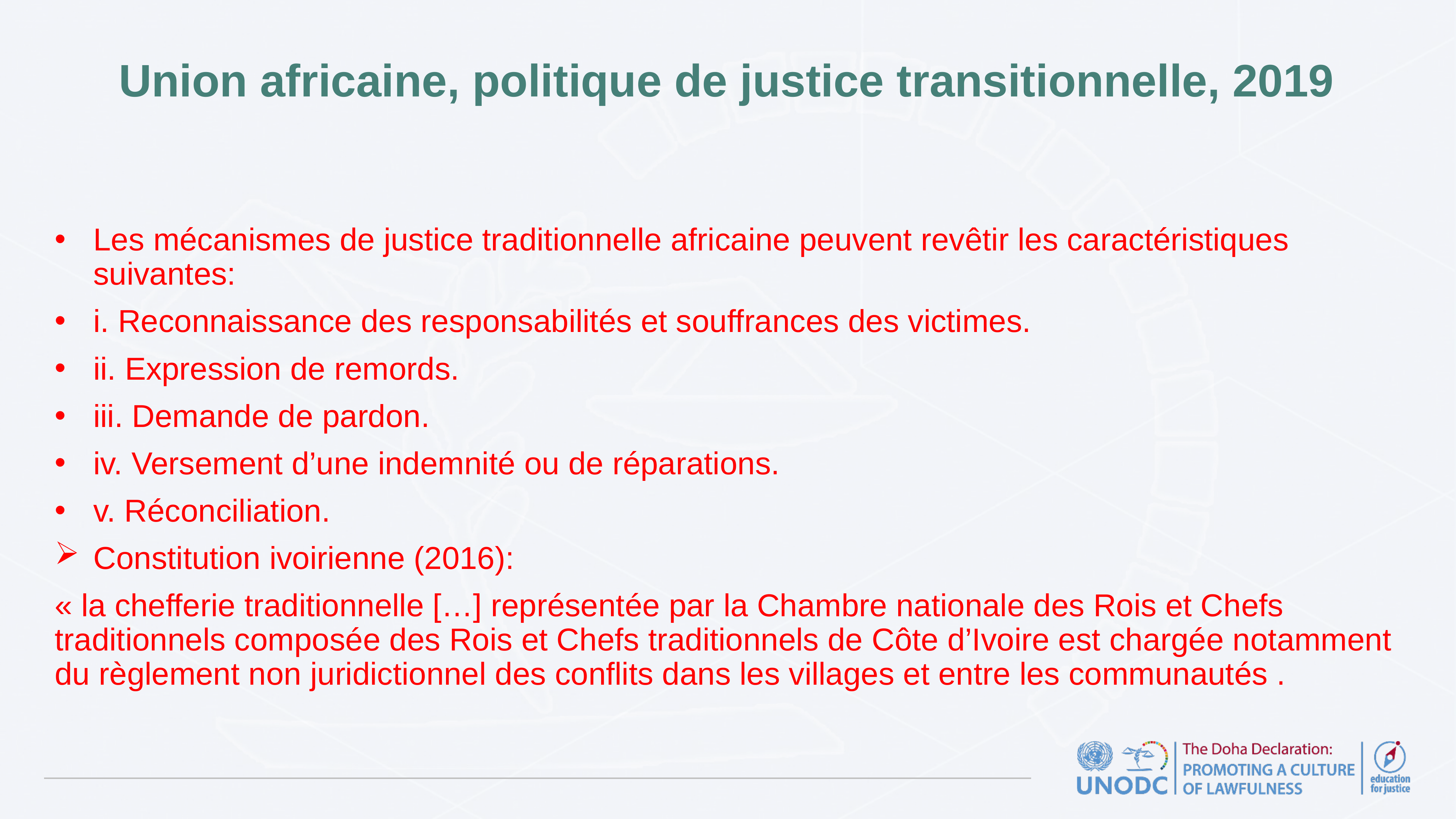

# Union africaine, politique de justice transitionnelle, 2019
Les mécanismes de justice traditionnelle africaine peuvent revêtir les caractéristiques suivantes:
i. Reconnaissance des responsabilités et souffrances des victimes.
ii. Expression de remords.
iii. Demande de pardon.
iv. Versement d’une indemnité ou de réparations.
v. Réconciliation.
Constitution ivoirienne (2016):
« la chefferie traditionnelle […] représentée par la Chambre nationale des Rois et Chefs traditionnels composée des Rois et Chefs traditionnels de Côte d’Ivoire est chargée notamment du règlement non juridictionnel des conflits dans les villages et entre les communautés .